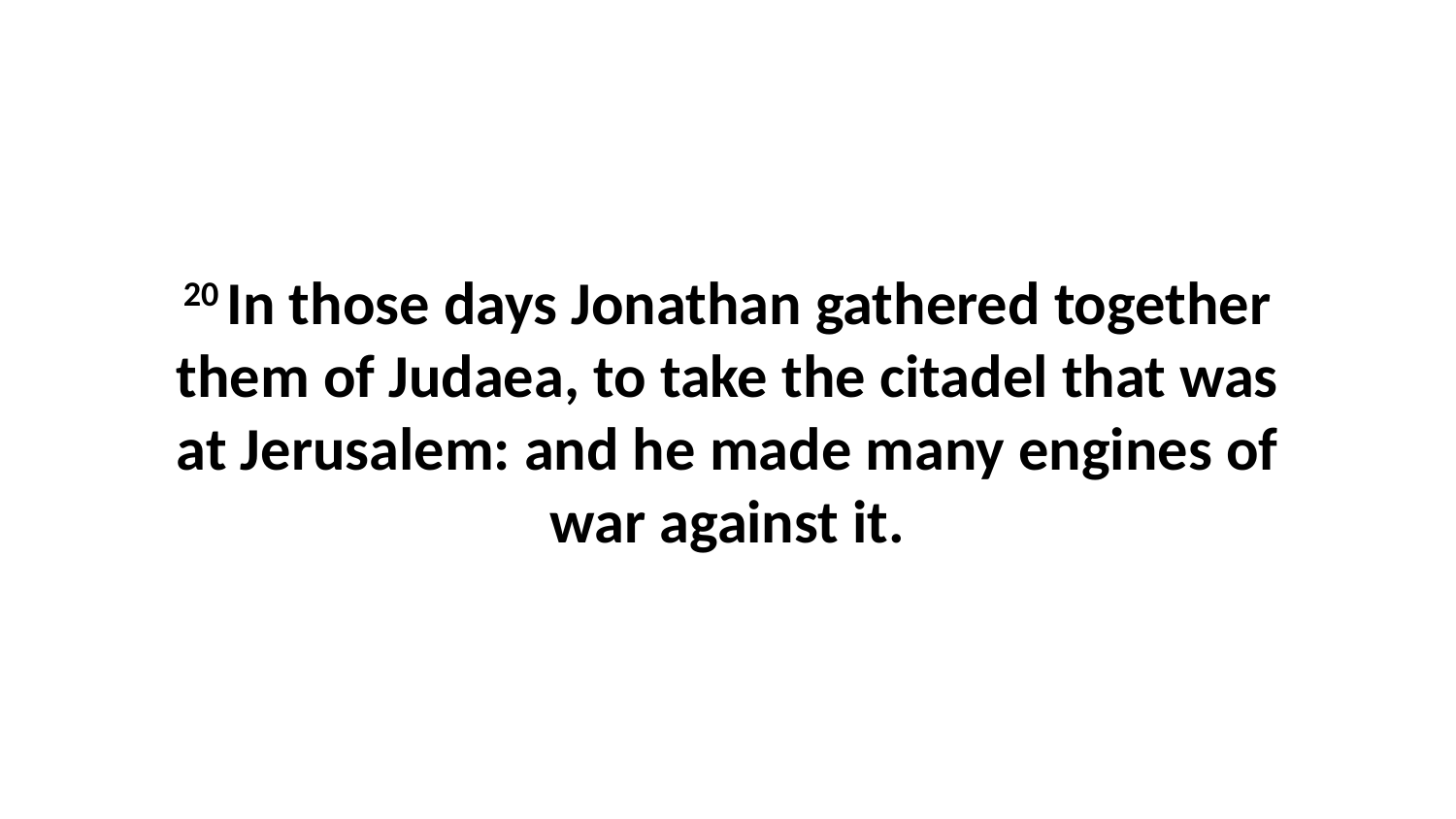

20 In those days Jonathan gathered together them of Judaea, to take the citadel that was at Jerusalem: and he made many engines of war against it.